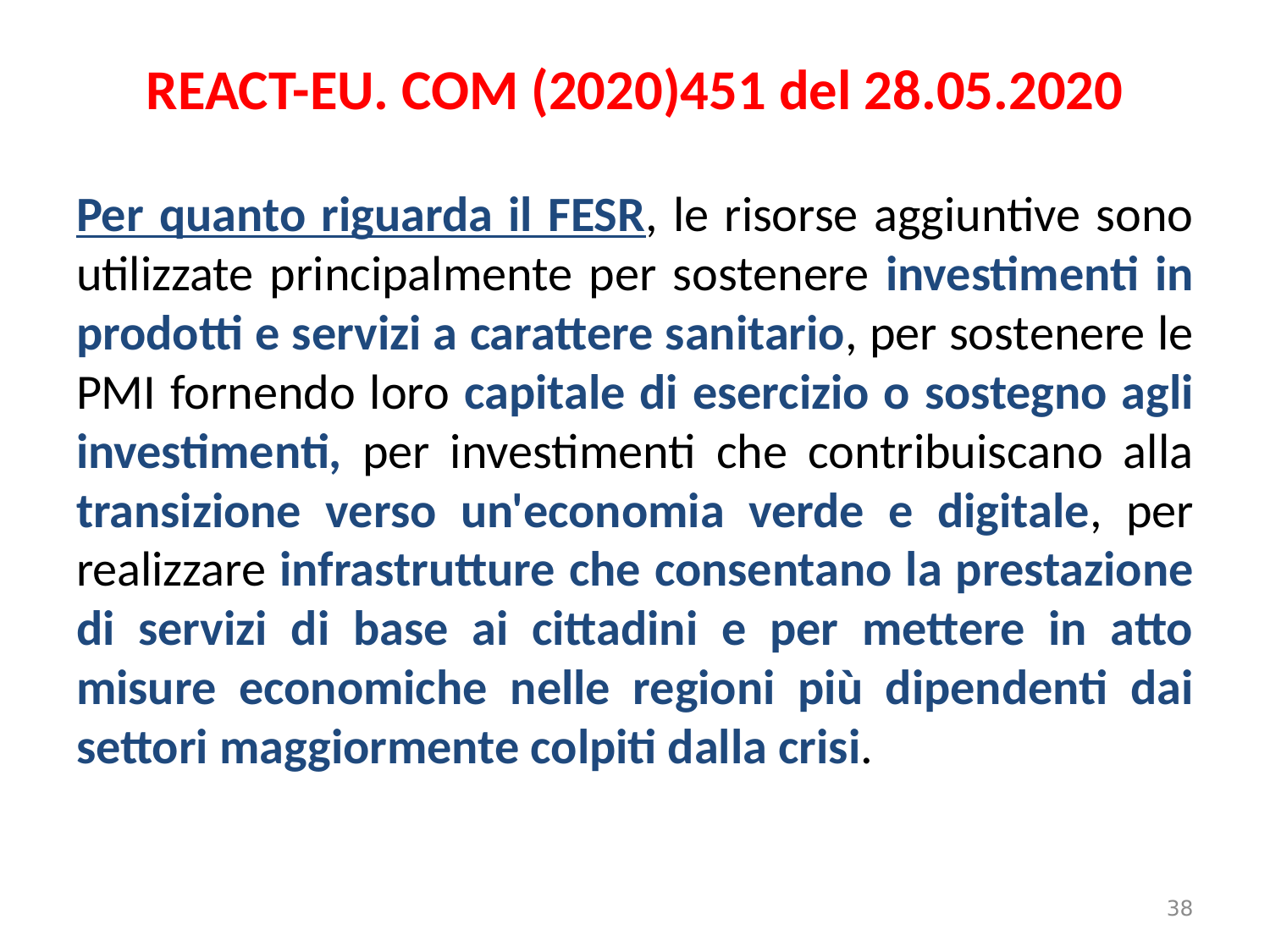

# REACT-EU. COM (2020)451 del 28.05.2020
Per quanto riguarda il FESR, le risorse aggiuntive sono utilizzate principalmente per sostenere investimenti in prodotti e servizi a carattere sanitario, per sostenere le PMI fornendo loro capitale di esercizio o sostegno agli investimenti, per investimenti che contribuiscano alla transizione verso un'economia verde e digitale, per realizzare infrastrutture che consentano la prestazione di servizi di base ai cittadini e per mettere in atto misure economiche nelle regioni più dipendenti dai settori maggiormente colpiti dalla crisi.
38